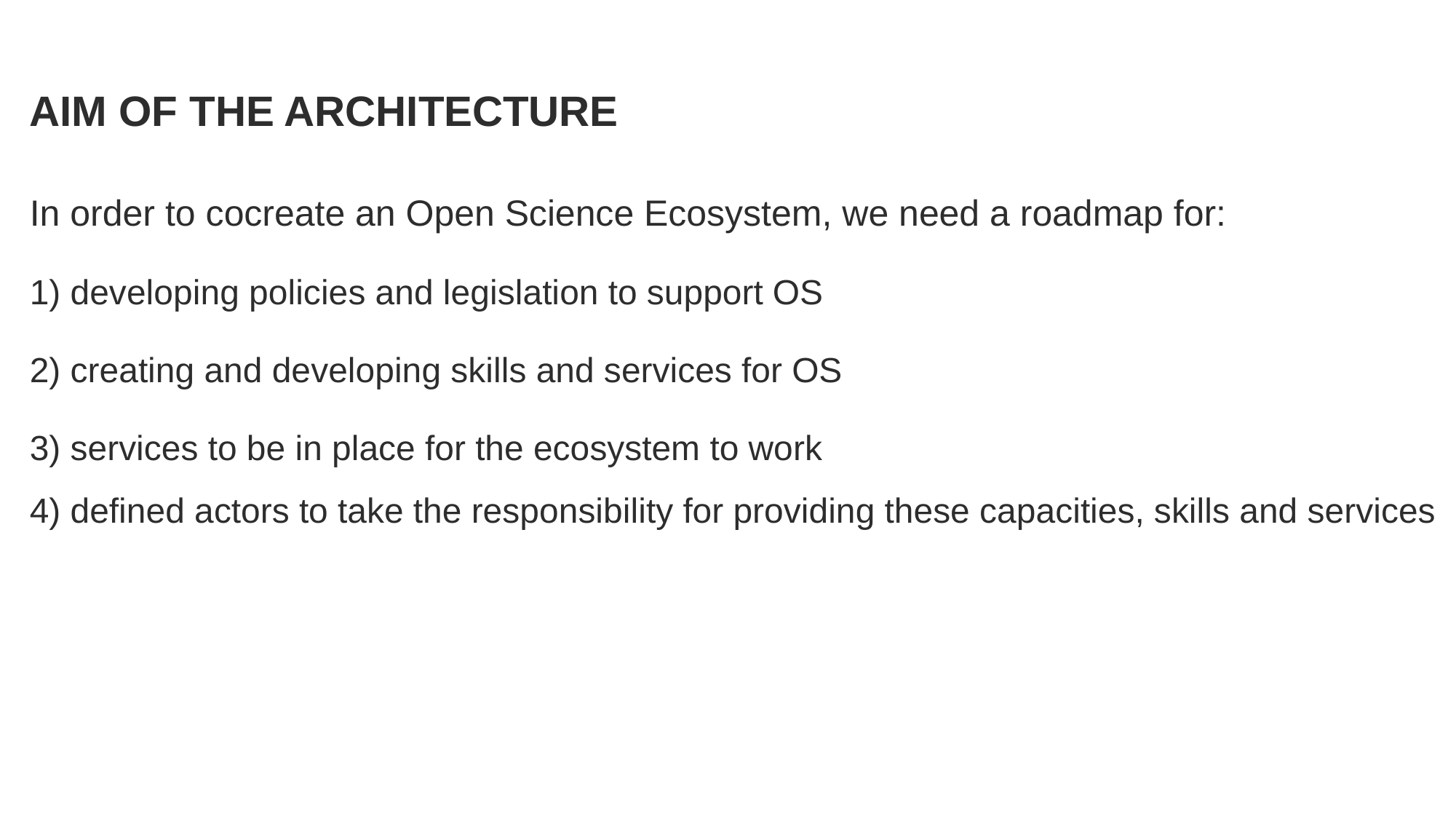

# AIM OF THE ARCHITECTURE
In order to cocreate an Open Science Ecosystem, we need a roadmap for:
1) developing policies and legislation to support OS
2) creating and developing skills and services for OS
3) services to be in place for the ecosystem to work
4) defined actors to take the responsibility for providing these capacities, skills and services